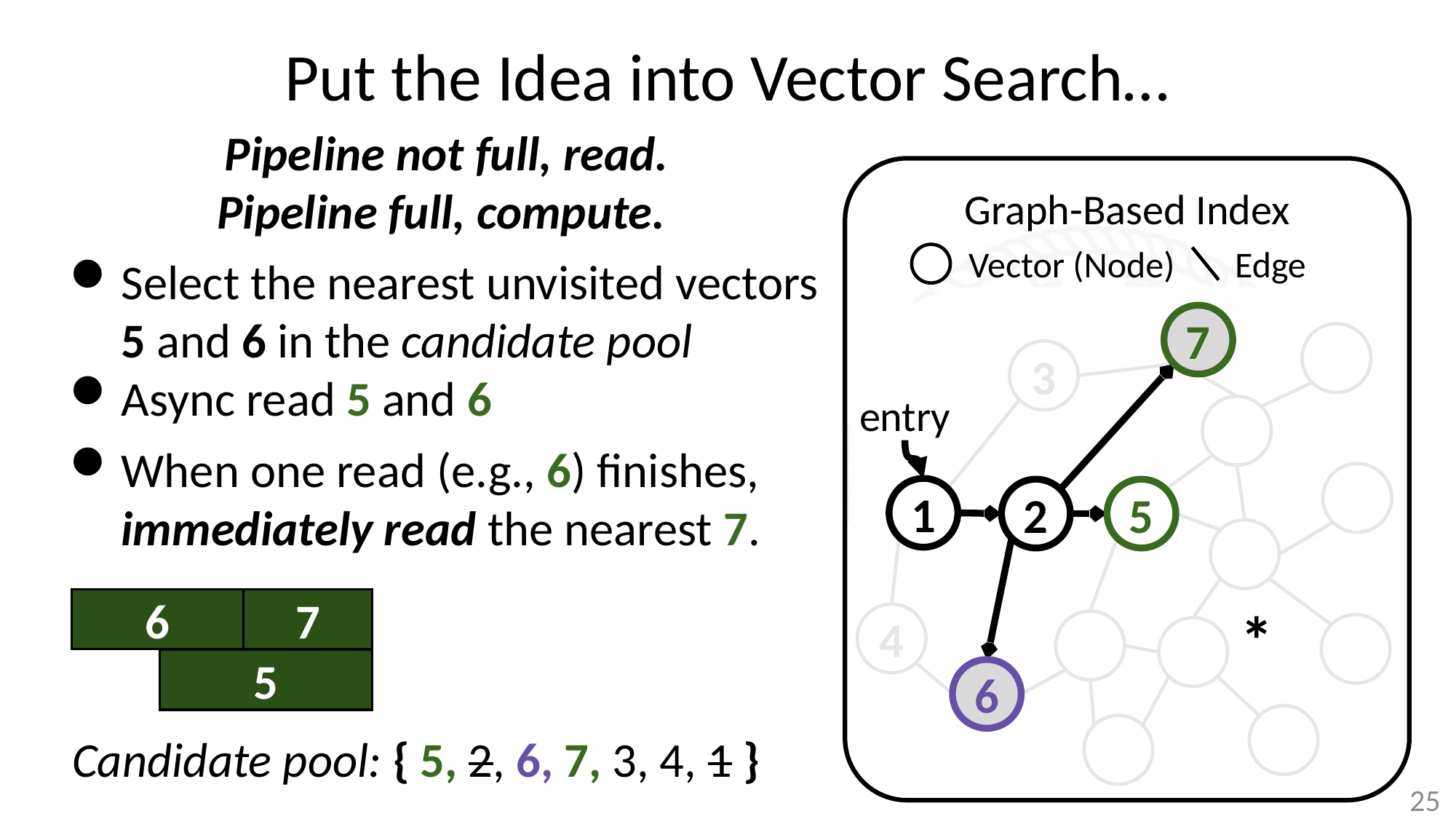

# Put the Idea into Vector Search…
Pipeline not full, read.
Pipeline full, compute.
Graph-Based Index
Vector (Node)
Edge

Select the nearest unvisited vectors 5 and 6 in the candidate pool
Async read 5 and 6

7

3
entry

When one read (e.g., 6) finishes, immediately read the nearest 7.

1
2
5

6
7
*
4

5
6

Candidate pool: { 5, 2, 6, 7, 3, 4, 1 }
25